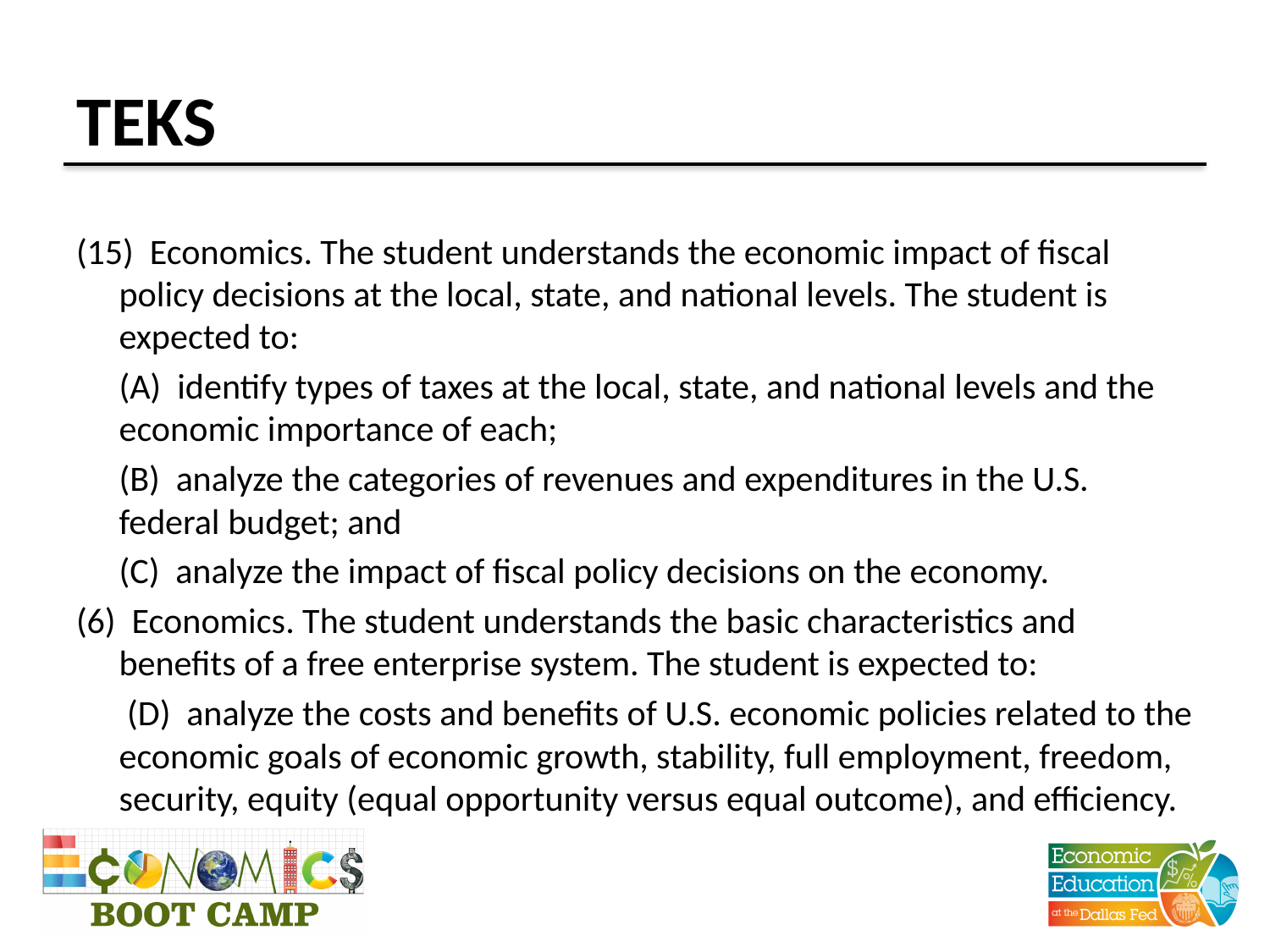

# TEKS
(15)  Economics. The student understands the economic impact of fiscal policy decisions at the local, state, and national levels. The student is expected to:
	(A)  identify types of taxes at the local, state, and national levels and the economic importance of each;
	(B)  analyze the categories of revenues and expenditures in the U.S. federal budget; and
	(C)  analyze the impact of fiscal policy decisions on the economy.
(6)  Economics. The student understands the basic characteristics and benefits of a free enterprise system. The student is expected to:
	 (D)  analyze the costs and benefits of U.S. economic policies related to the economic goals of economic growth, stability, full employment, freedom, security, equity (equal opportunity versus equal outcome), and efficiency.